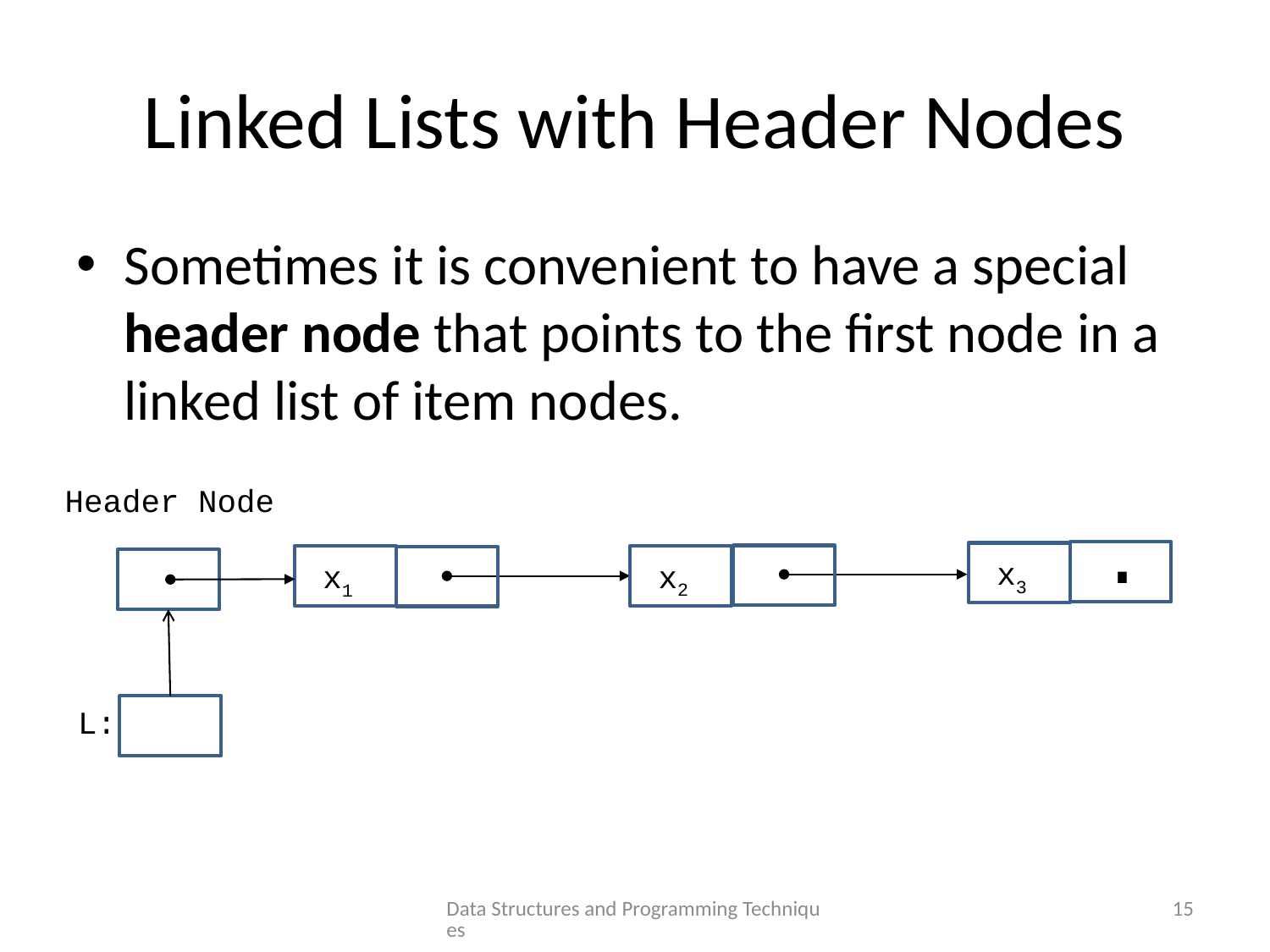

# Linked Lists with Header Nodes
Sometimes it is convenient to have a special header node that points to the first node in a linked list of item nodes.
Header Node
.

x3

x2
x1

L:
Data Structures and Programming Techniques
15